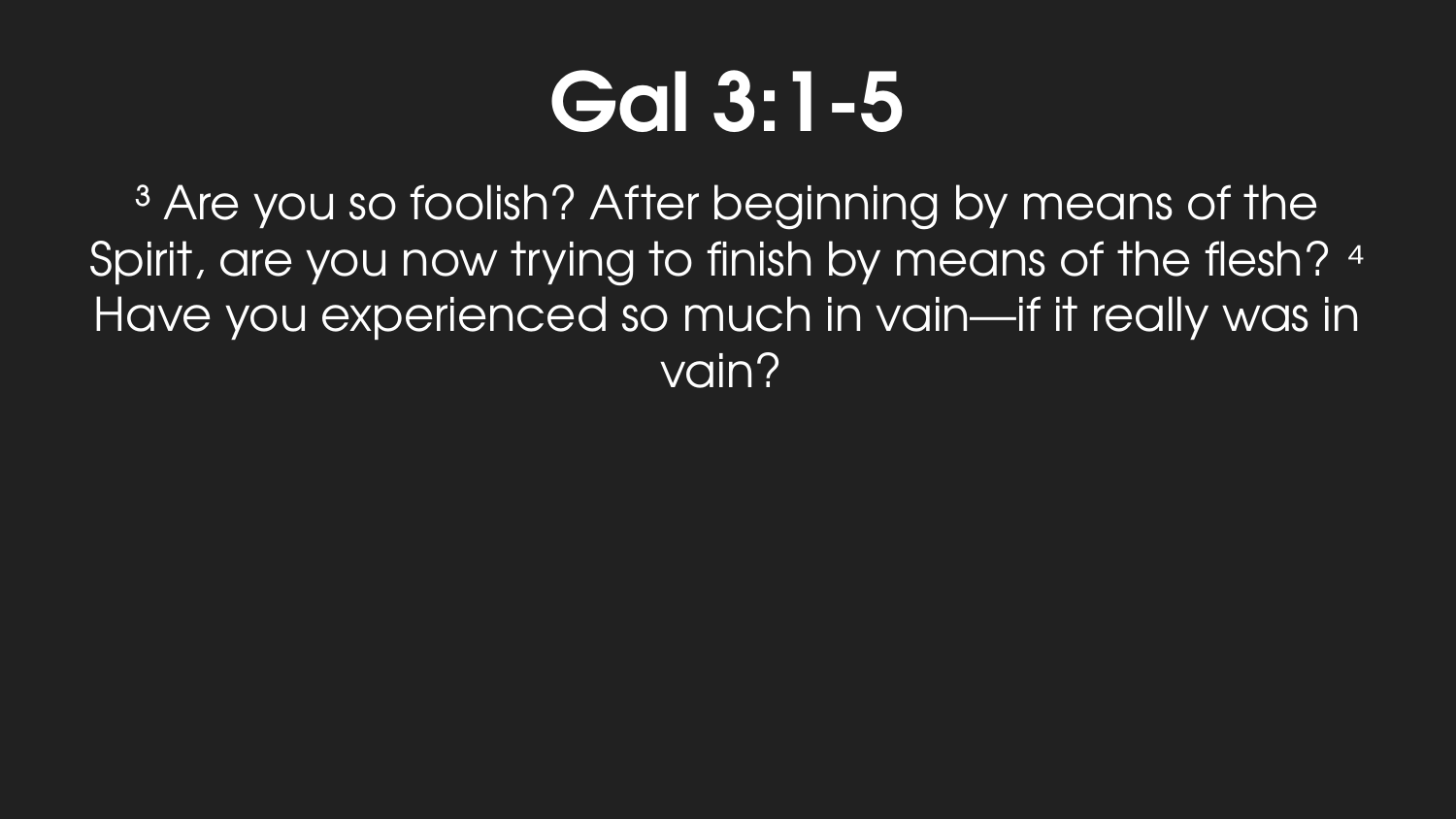

Gal 3:1-5
³ Are you so foolish? After beginning by means of the Spirit, are you now trying to finish by means of the flesh? ⁴ Have you experienced so much in vain—if it really was in vain?